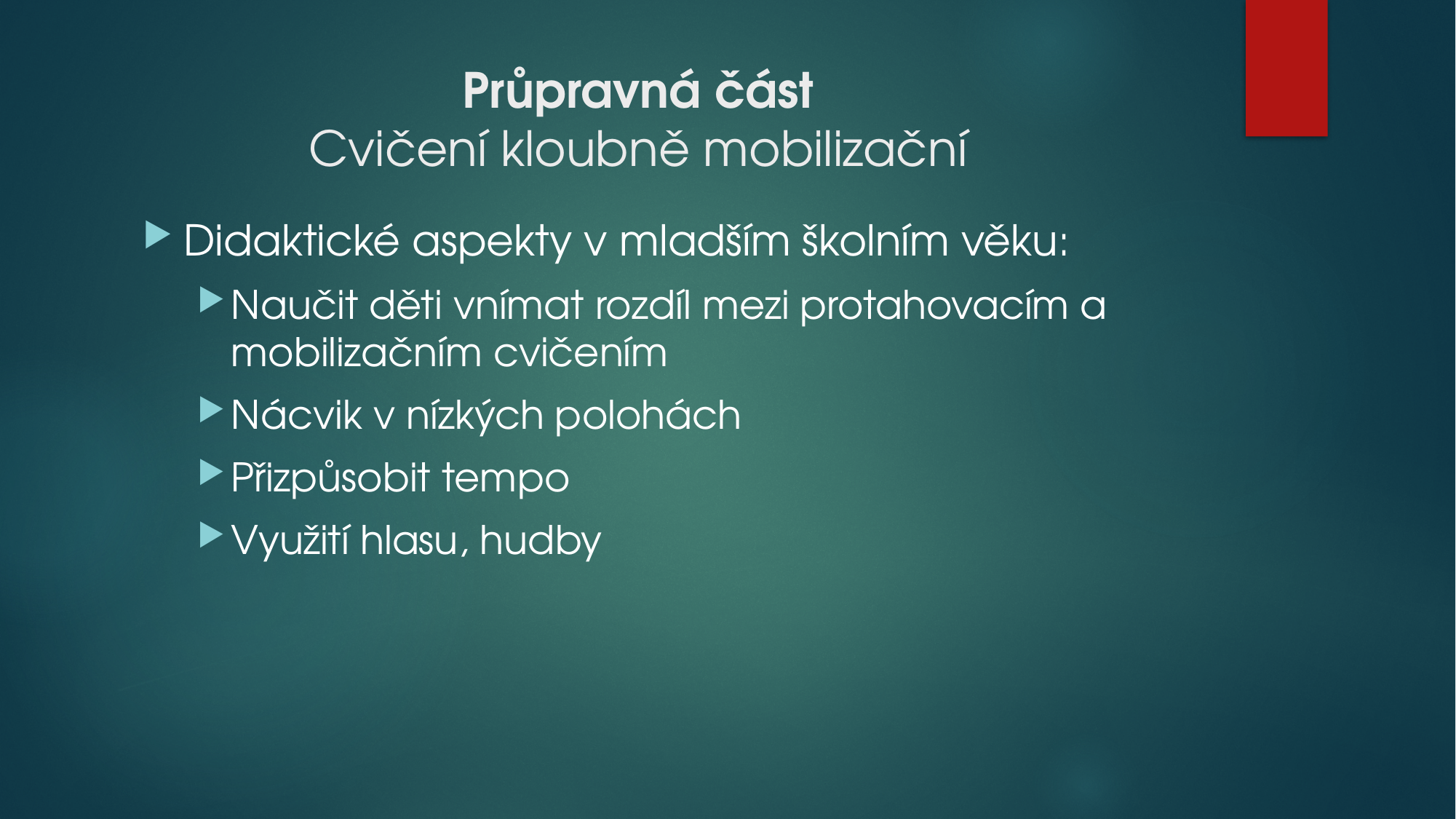

# Průpravná část Cvičení kloubně mobilizační
Didaktické aspekty v mladším školním věku:
Naučit děti vnímat rozdíl mezi protahovacím a mobilizačním cvičením
Nácvik v nízkých polohách
Přizpůsobit tempo
Využití hlasu, hudby